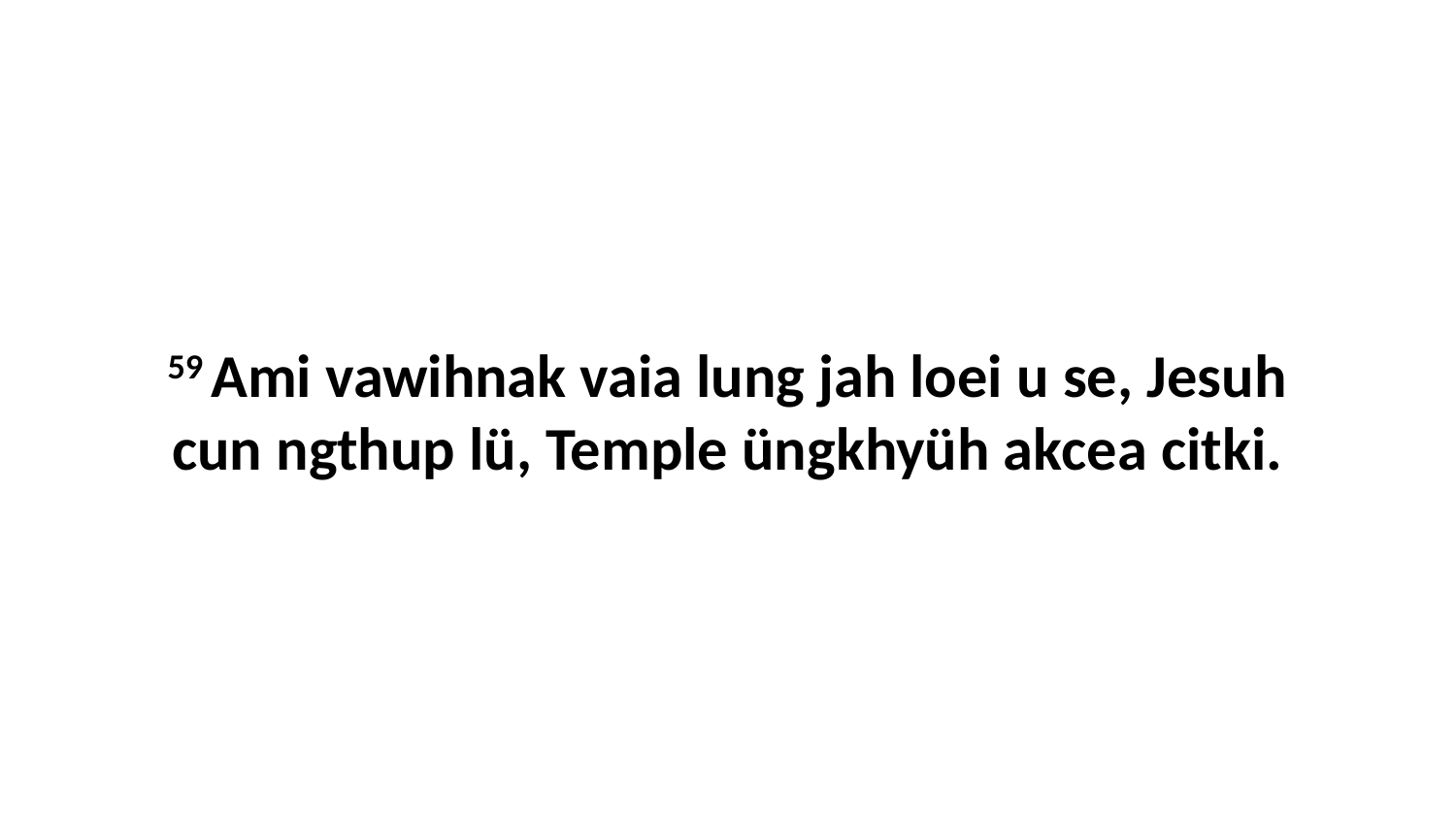

59 Ami vawihnak vaia lung jah loei u se, Jesuh cun ngthup lü, Temple üngkhyüh akcea citki.